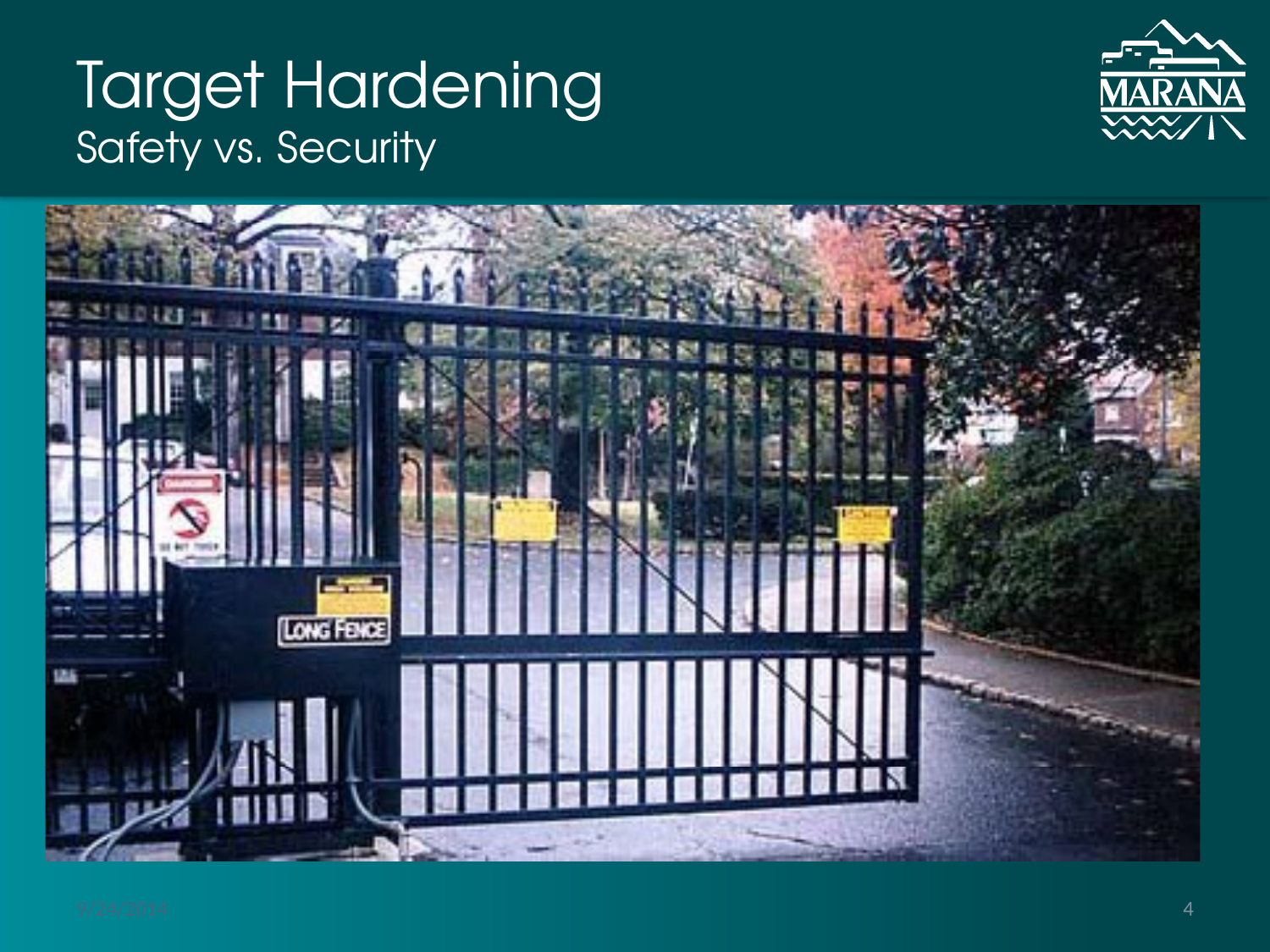

# Target Hardening Safety vs. Security

9/24/2014
4